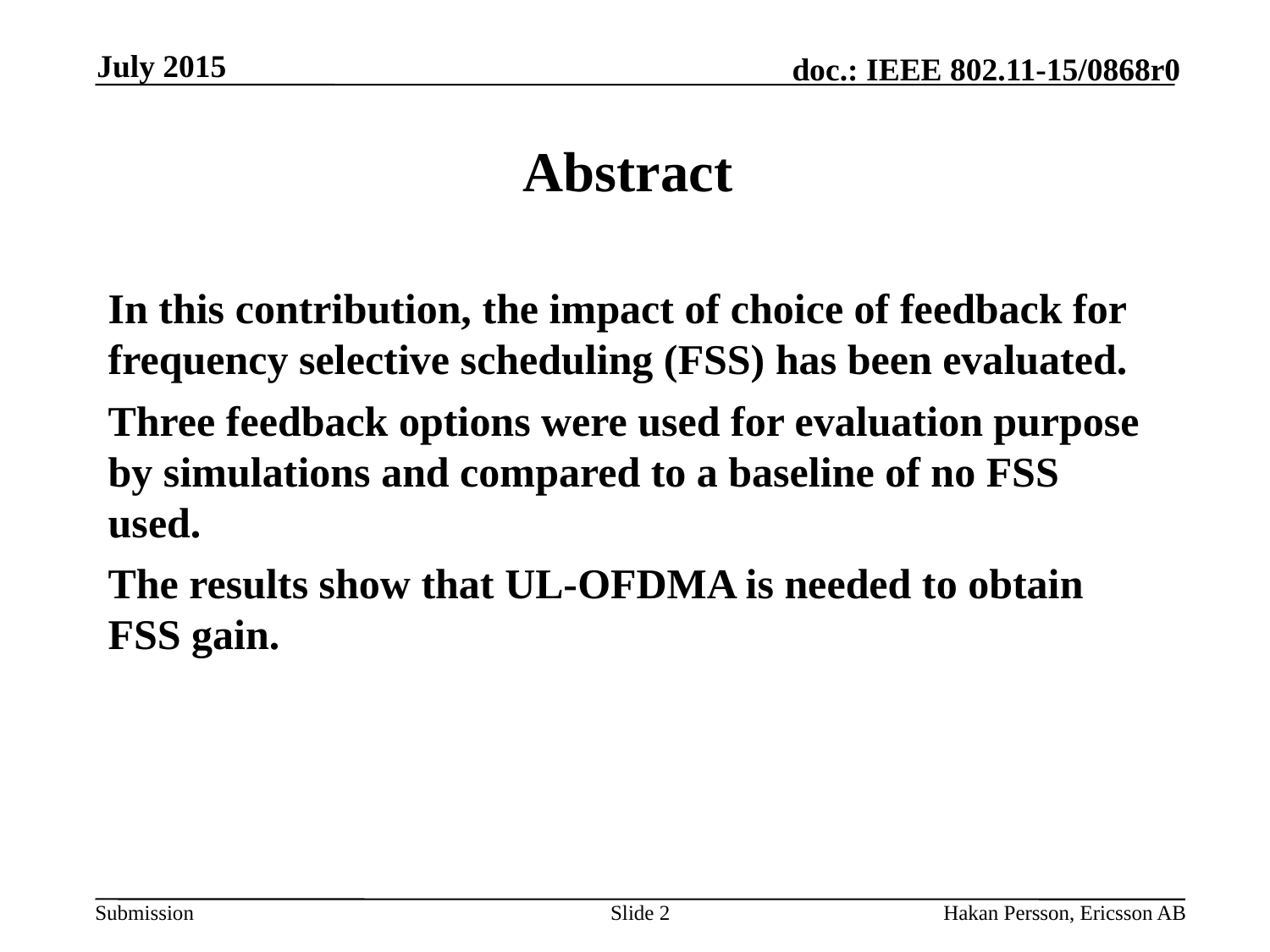

July 2015
# Abstract
In this contribution, the impact of choice of feedback for frequency selective scheduling (FSS) has been evaluated.
Three feedback options were used for evaluation purpose by simulations and compared to a baseline of no FSS used.
The results show that UL-OFDMA is needed to obtain FSS gain.
Slide 2
Hakan Persson, Ericsson AB